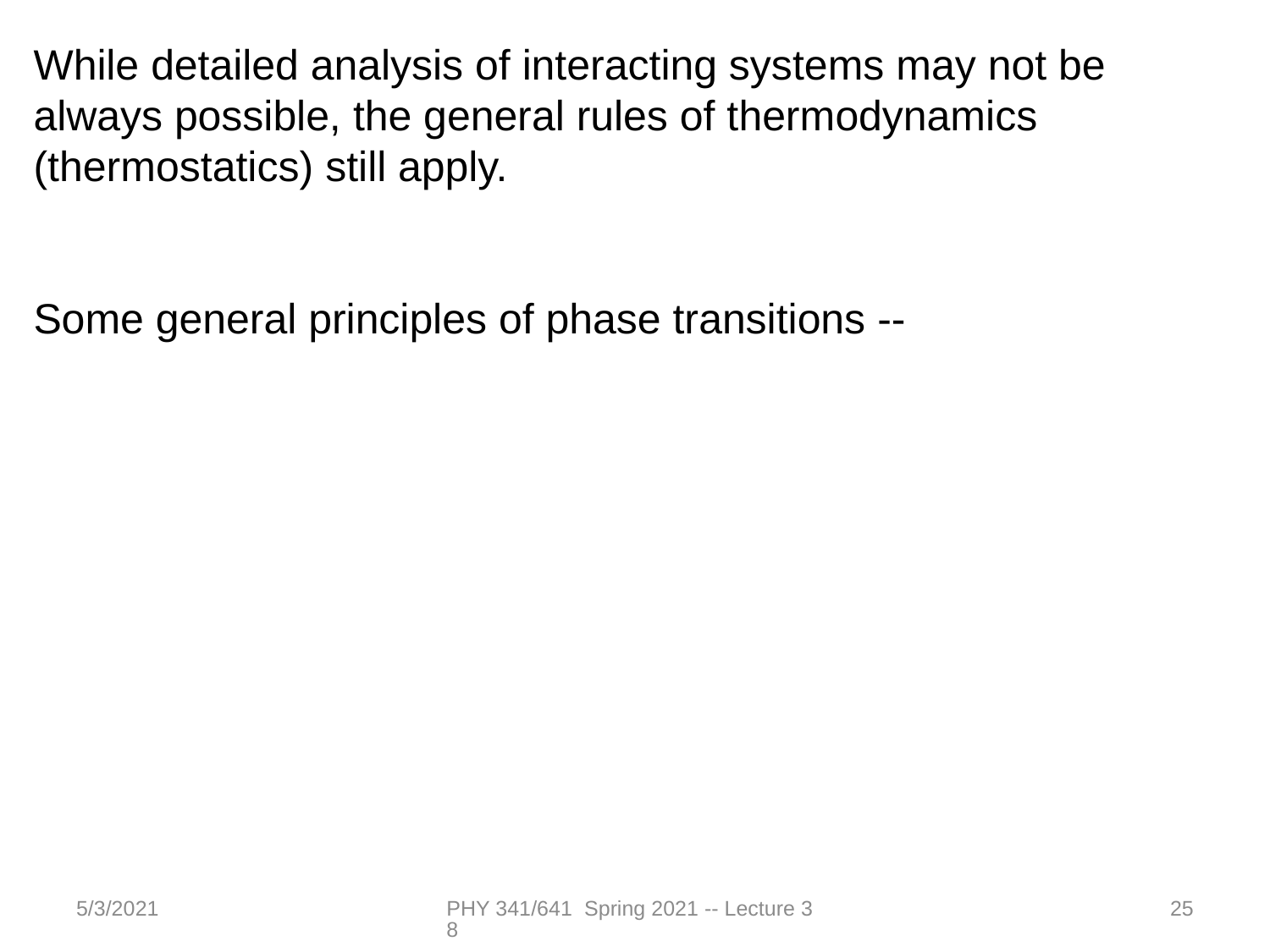

While detailed analysis of interacting systems may not be always possible, the general rules of thermodynamics (thermostatics) still apply.

Some general principles of phase transitions --
5/3/2021
PHY 341/641  Spring 2021 -- Lecture 38
25